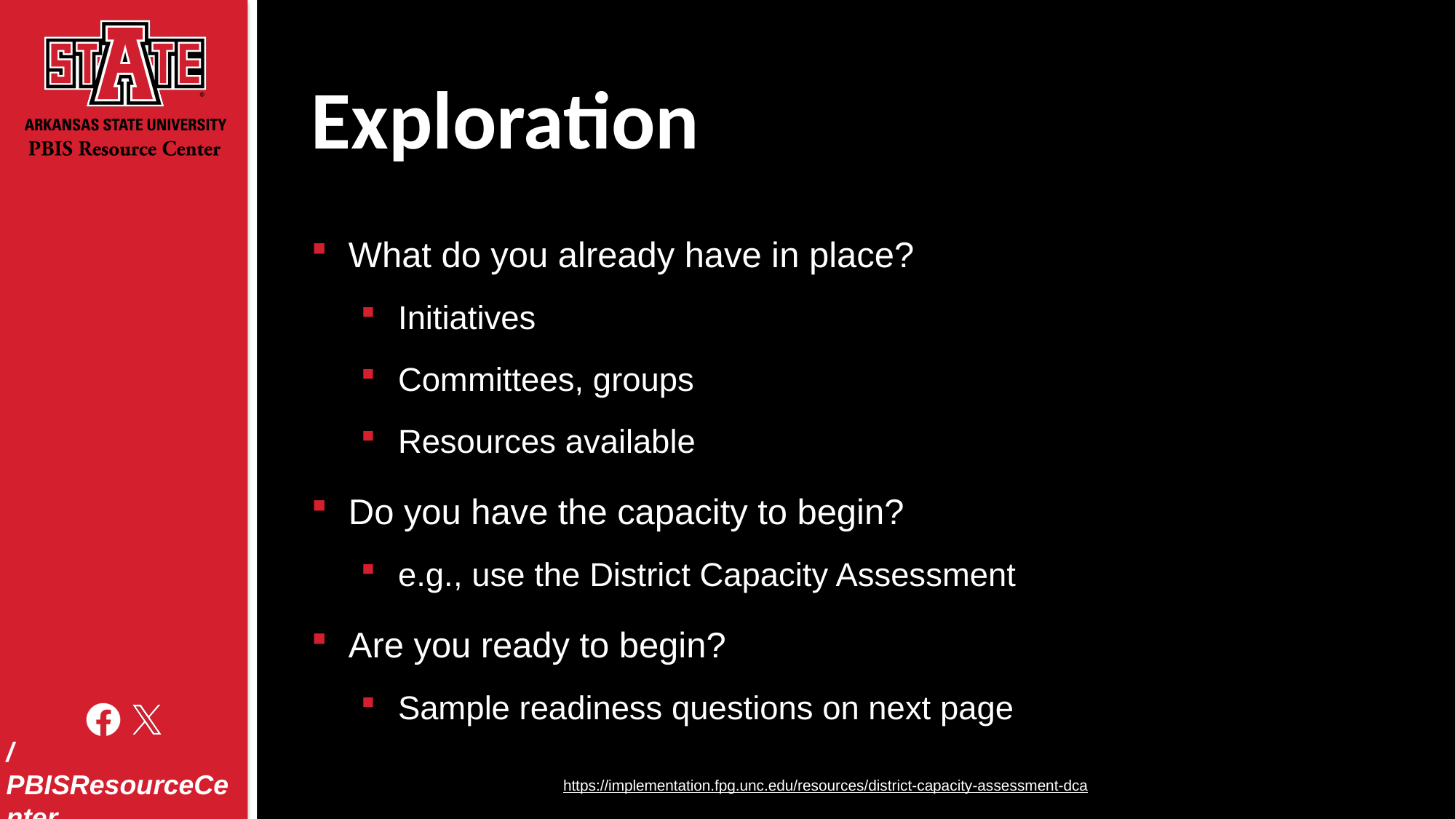

# Exploration
What do you already have in place?
Initiatives
Committees, groups
Resources available
Do you have the capacity to begin?
e.g., use the District Capacity Assessment
Are you ready to begin?
Sample readiness questions on next page
https://implementation.fpg.unc.edu/resources/district-capacity-assessment-dca